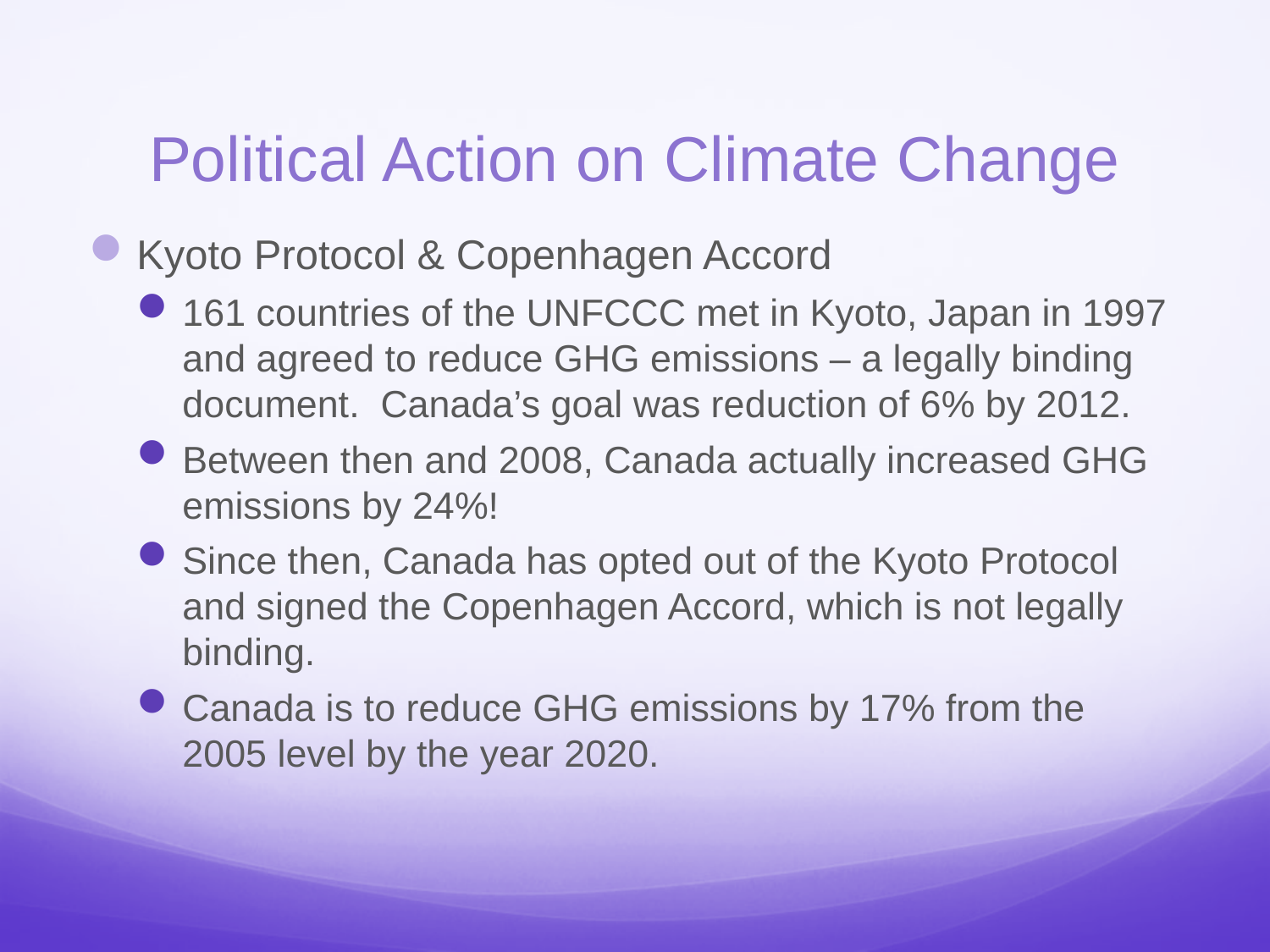

# Political Action on Climate Change
Kyoto Protocol & Copenhagen Accord
161 countries of the UNFCCC met in Kyoto, Japan in 1997 and agreed to reduce GHG emissions – a legally binding document.  Canada’s goal was reduction of 6% by 2012.
Between then and 2008, Canada actually increased GHG emissions by 24%!
Since then, Canada has opted out of the Kyoto Protocol and signed the Copenhagen Accord, which is not legally binding.
Canada is to reduce GHG emissions by 17% from the 2005 level by the year 2020.